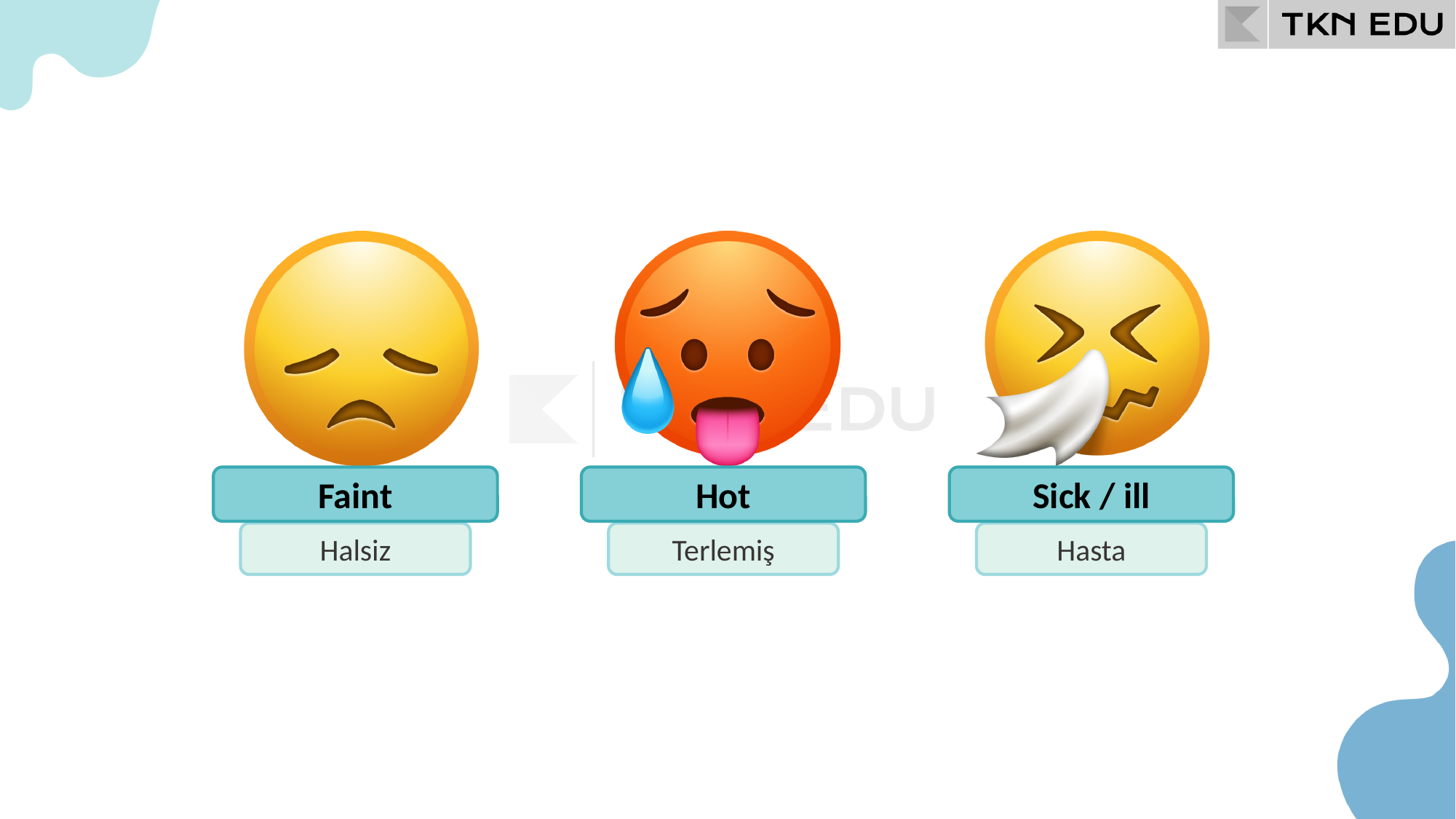

Faint
Hot
Sick / ill

Halsiz
Terlemiş
Hasta